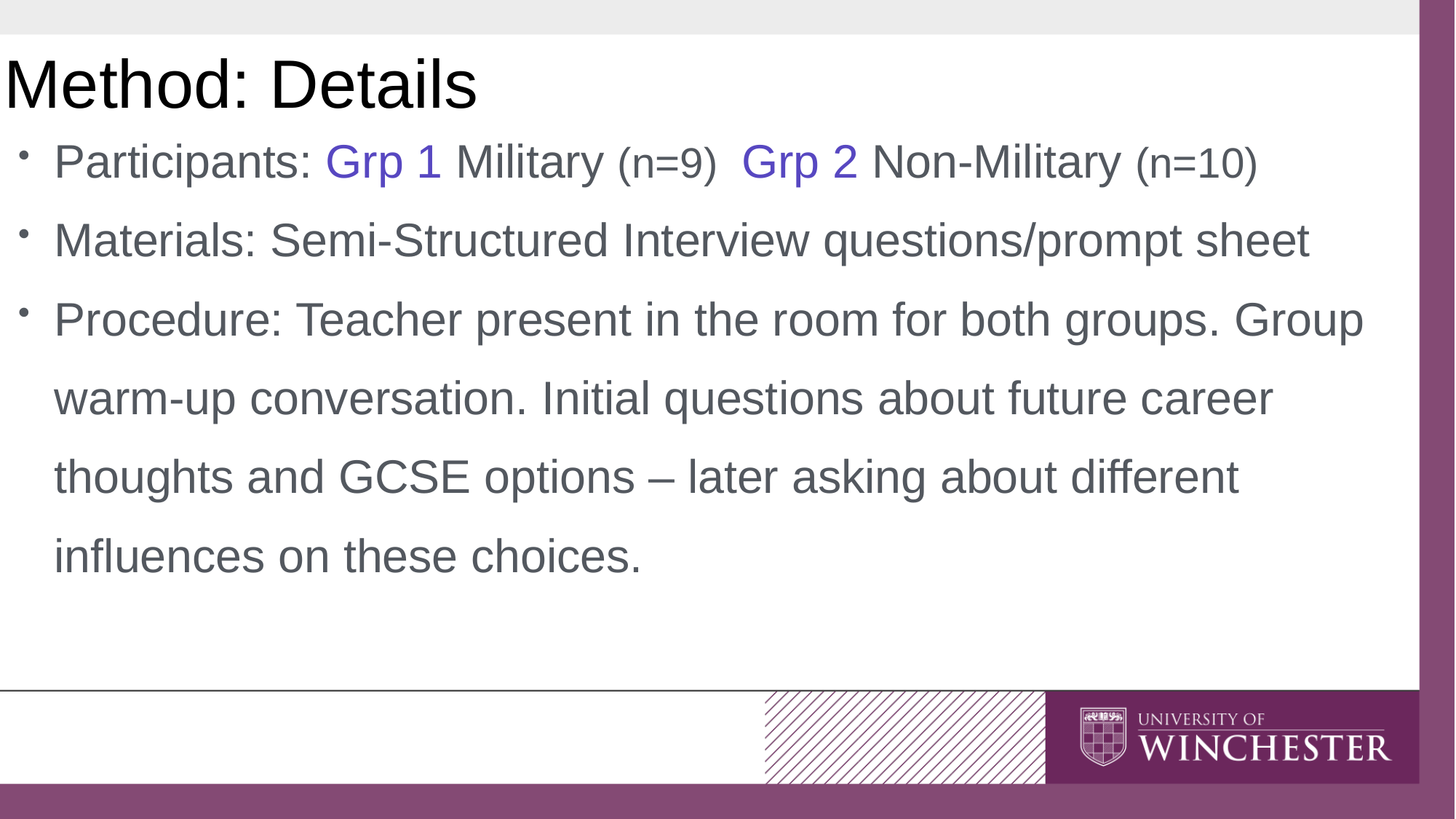

Method: Details
Participants: Grp 1 Military (n=9)  Grp 2 Non-Military (n=10)
Materials: Semi-Structured Interview questions/prompt sheet
Procedure: Teacher present in the room for both groups. Group warm-up conversation. Initial questions about future career thoughts and GCSE options – later asking about different influences on these choices.